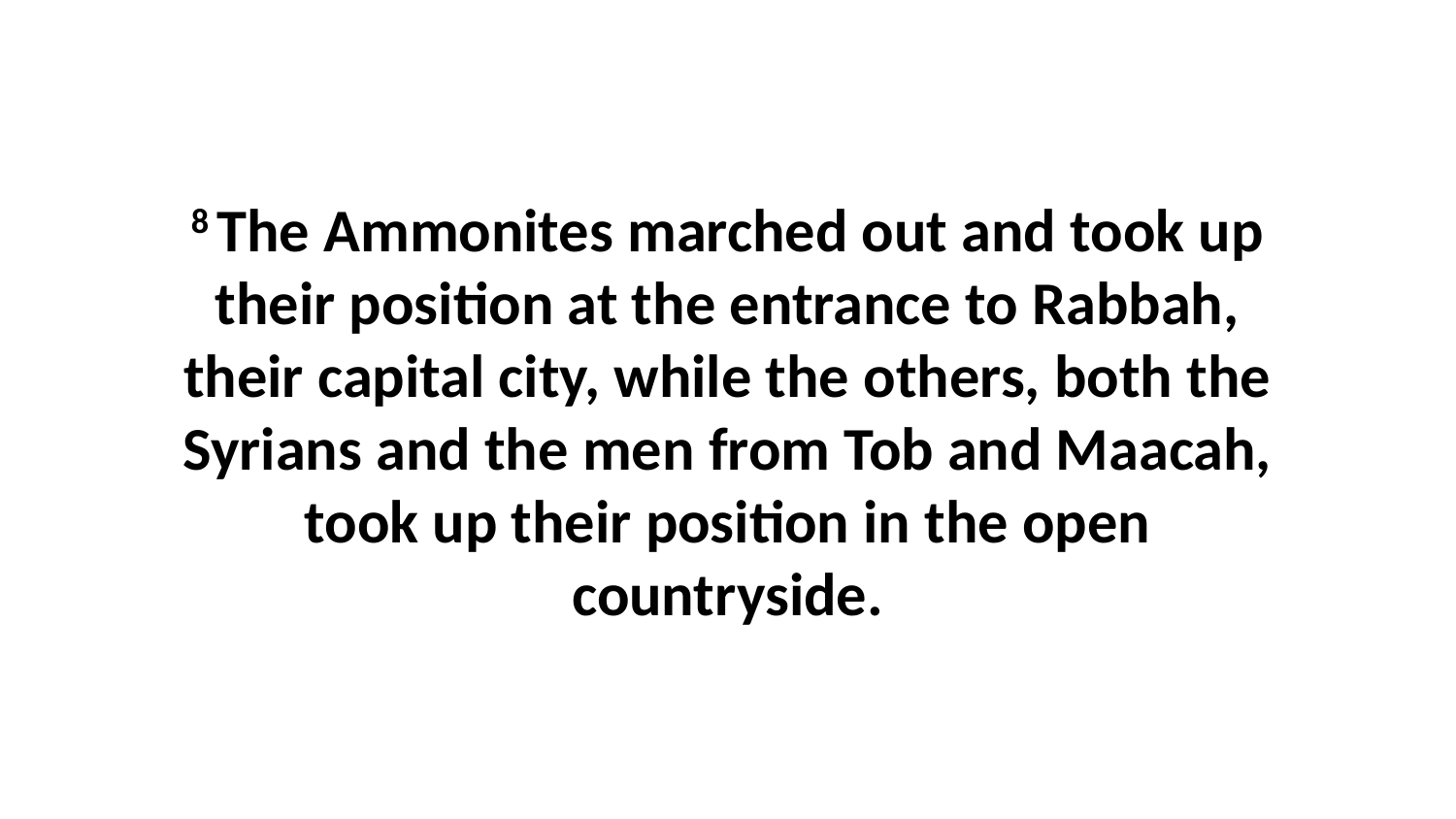

8 The Ammonites marched out and took up their position at the entrance to Rabbah, their capital city, while the others, both the Syrians and the men from Tob and Maacah, took up their position in the open countryside.